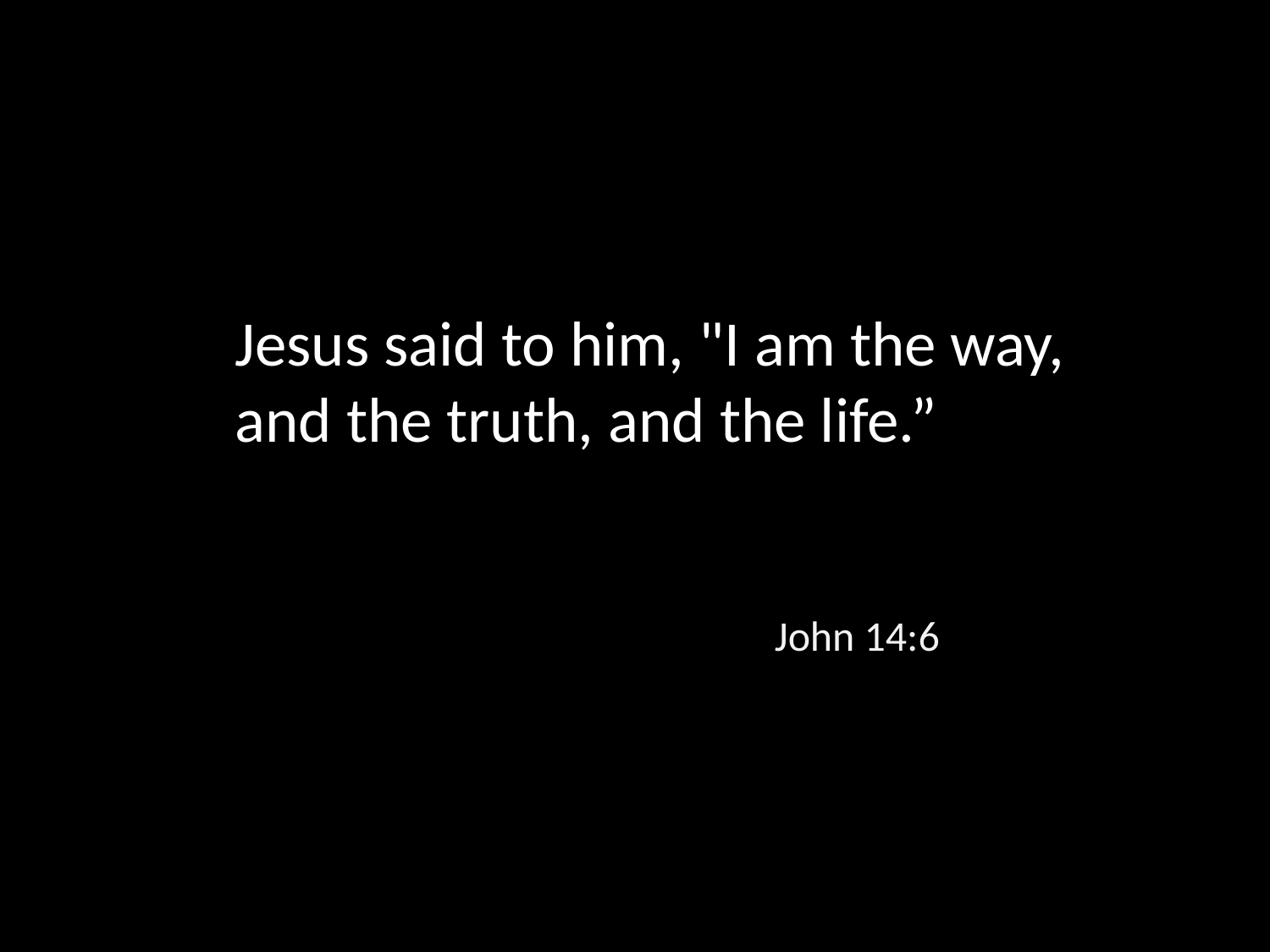

Jesus said to him, "I am the way, and the truth, and the life.”
John 14:6